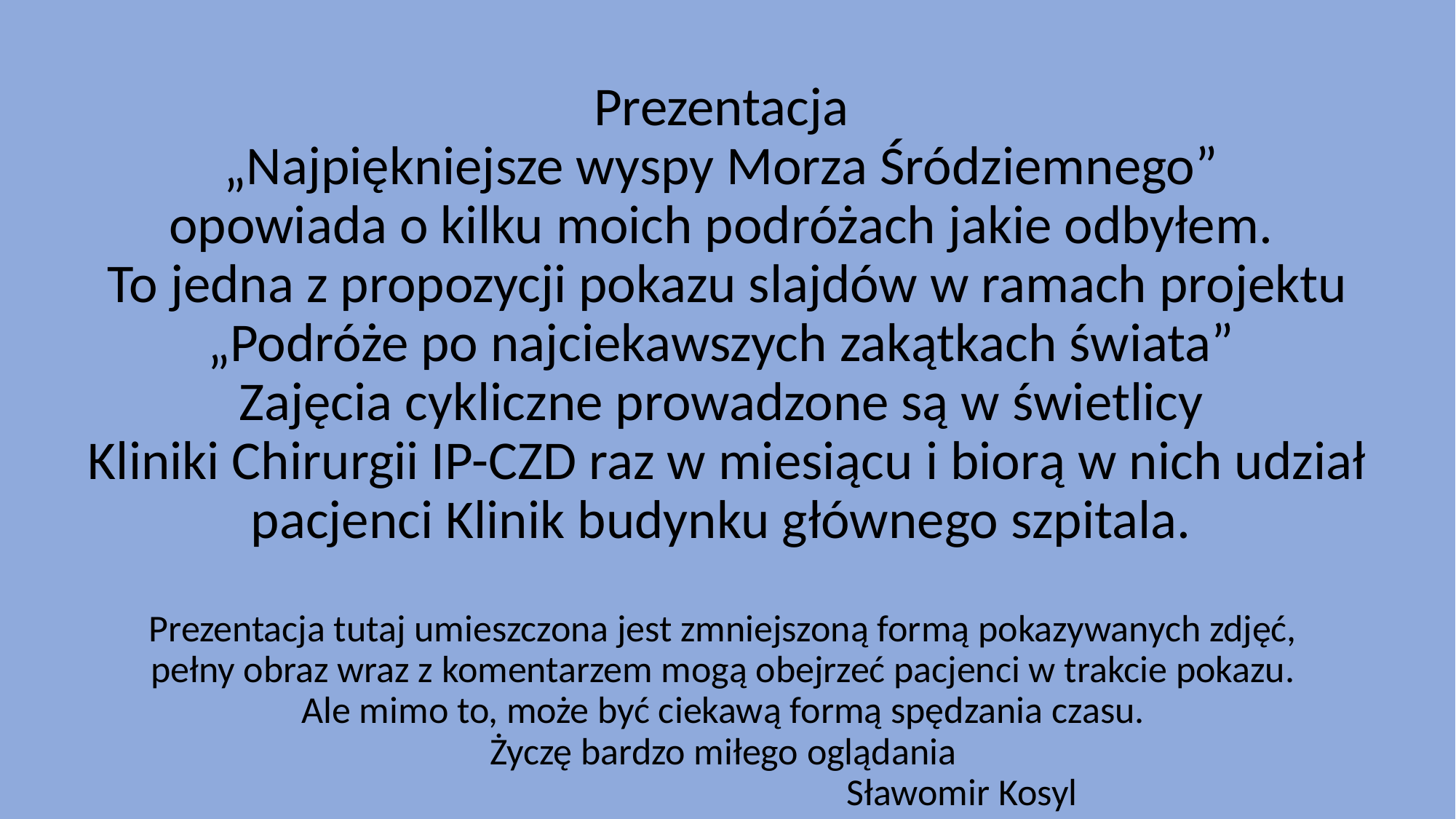

# Prezentacja „Najpiękniejsze wyspy Morza Śródziemnego” opowiada o kilku moich podróżach jakie odbyłem. To jedna z propozycji pokazu slajdów w ramach projektu „Podróże po najciekawszych zakątkach świata” Zajęcia cykliczne prowadzone są w świetlicy Kliniki Chirurgii IP-CZD raz w miesiącu i biorą w nich udział pacjenci Klinik budynku głównego szpitala. Prezentacja tutaj umieszczona jest zmniejszoną formą pokazywanych zdjęć, pełny obraz wraz z komentarzem mogą obejrzeć pacjenci w trakcie pokazu. Ale mimo to, może być ciekawą formą spędzania czasu. Życzę bardzo miłego oglądania Sławomir Kosyl